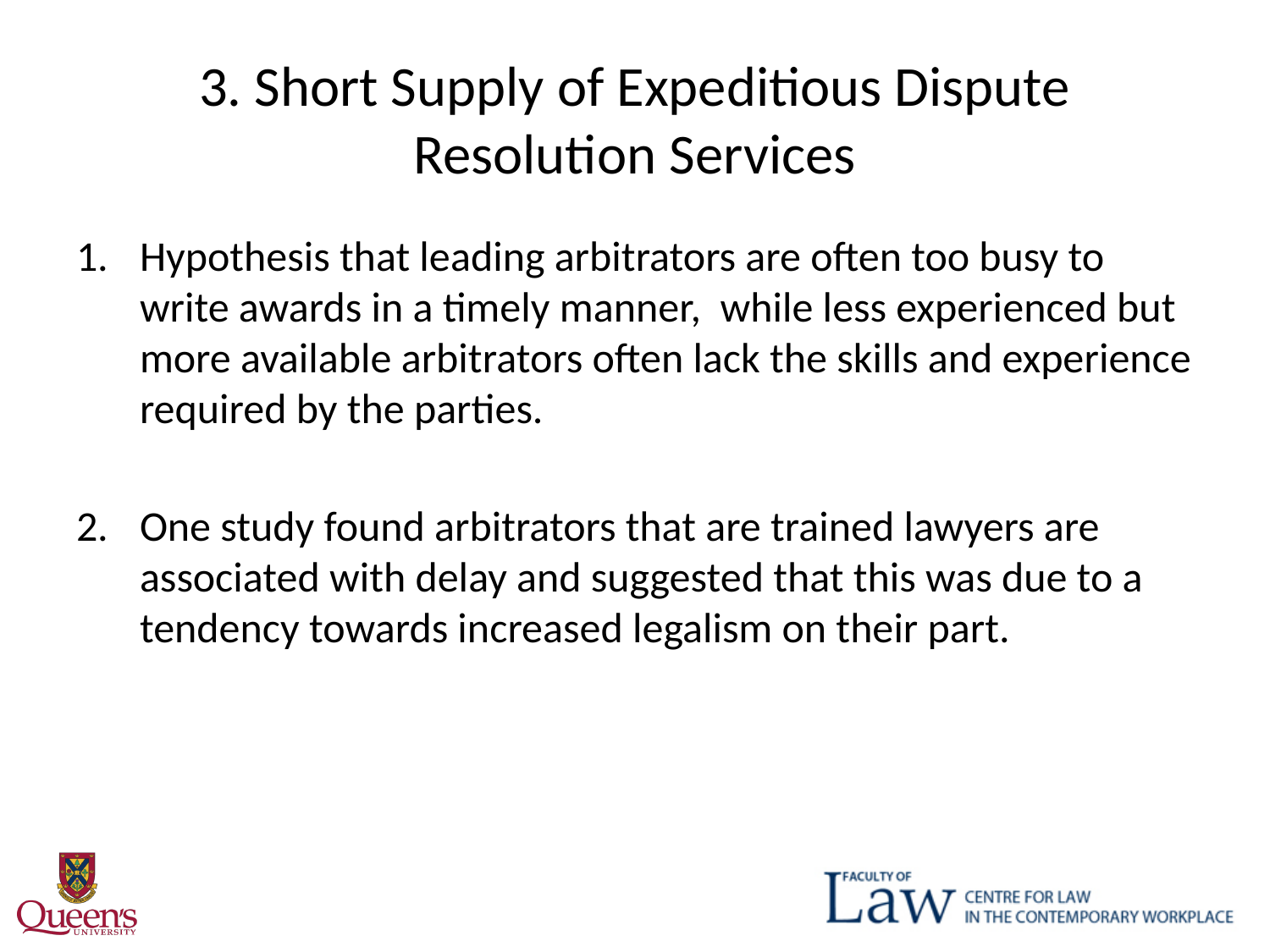

# 3. Short Supply of Expeditious Dispute Resolution Services
Hypothesis that leading arbitrators are often too busy to write awards in a timely manner,  while less experienced but more available arbitrators often lack the skills and experience required by the parties.

One study found arbitrators that are trained lawyers are associated with delay and suggested that this was due to a tendency towards increased legalism on their part.